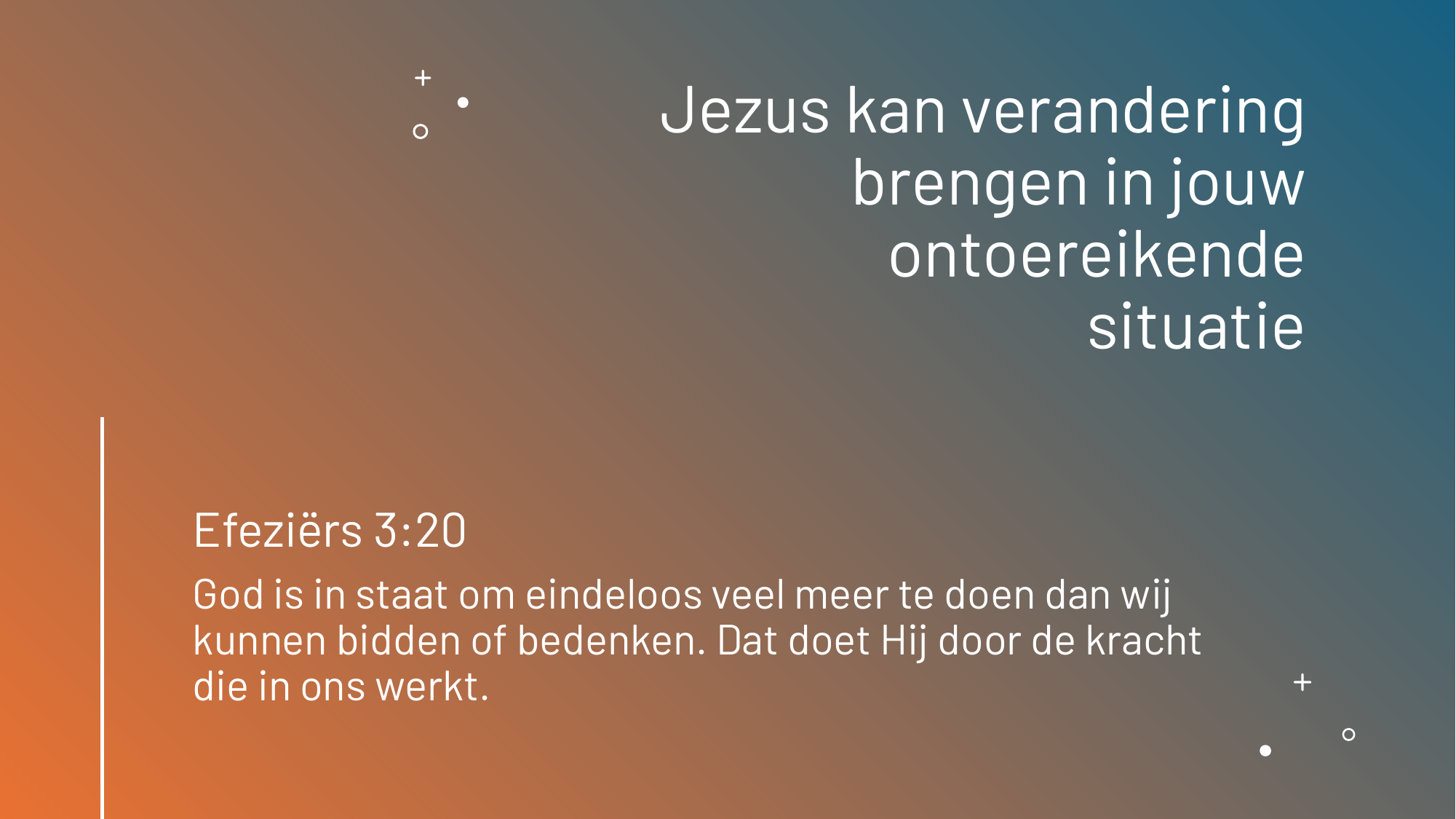

# Jezus kan verandering brengen in jouw ontoereikende situatie

Efeziërs 3:20
God is in staat om eindeloos veel meer te doen dan wij kunnen bidden of bedenken. Dat doet Hij door de kracht die in ons werkt.